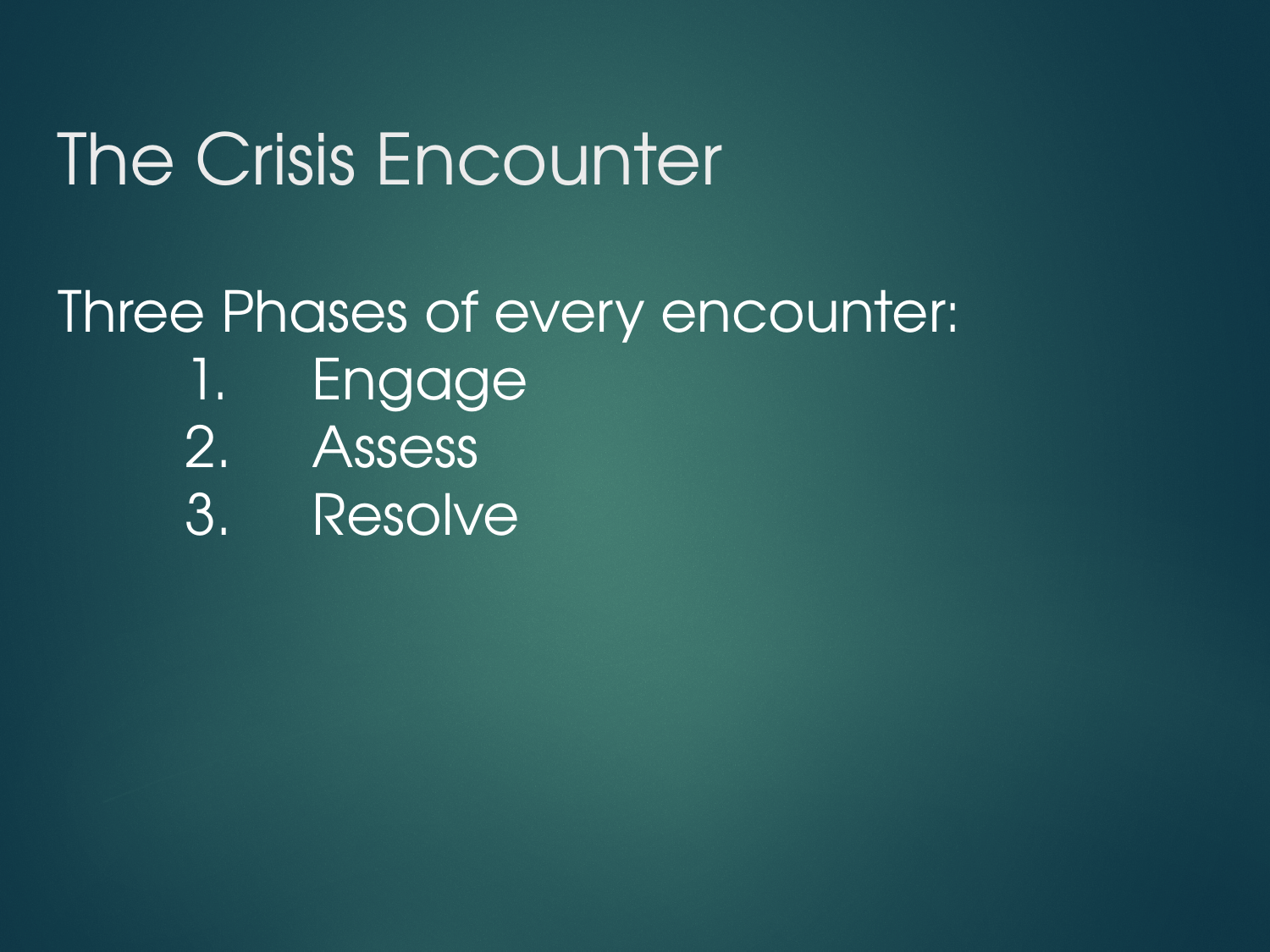

# The Crisis Encounter
Three Phases of every encounter:
	1.	Engage
	2.	Assess
	3.	Resolve